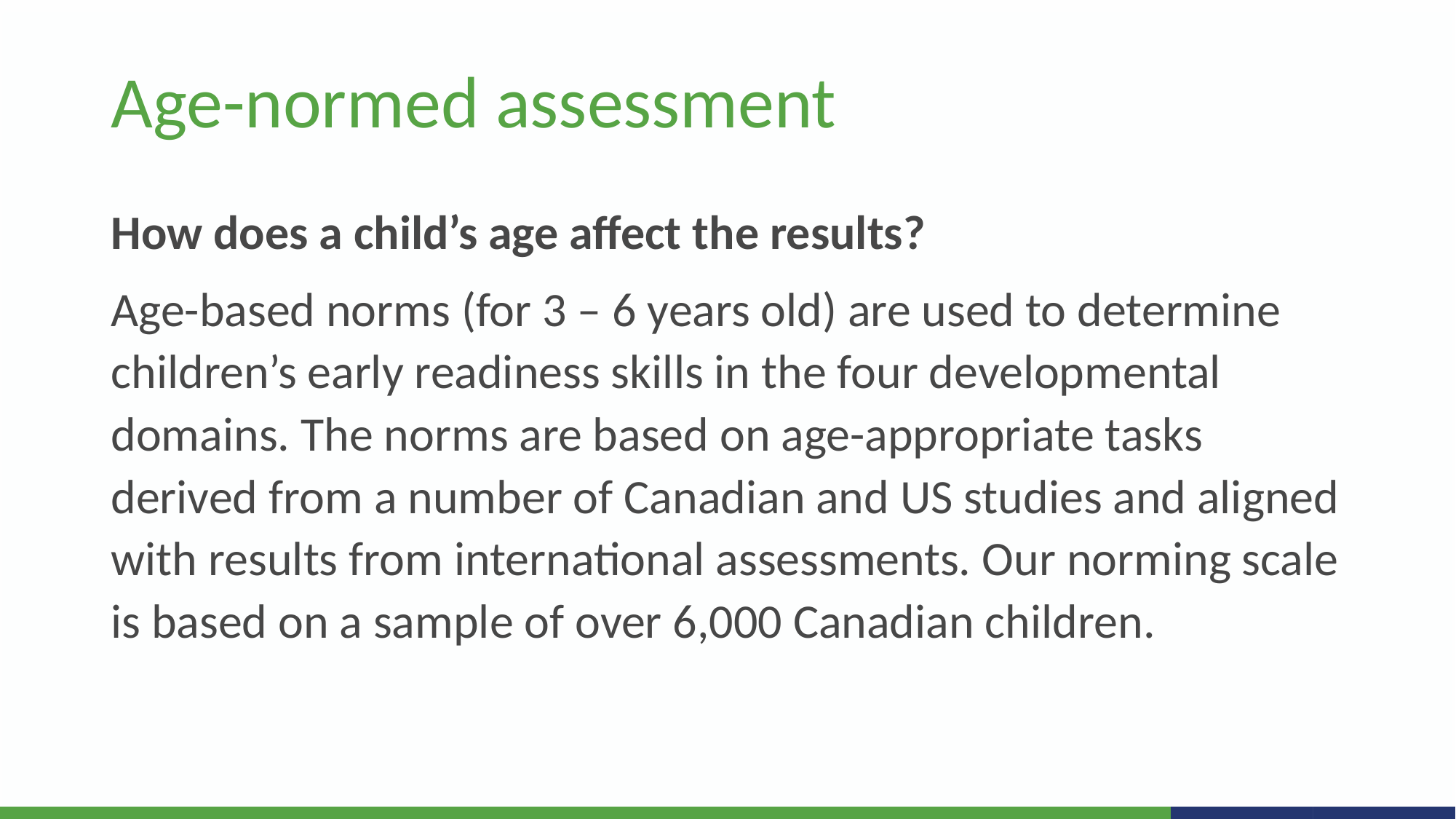

# Age-normed assessment
How does a child’s age affect the results?
Age-based norms (for 3 – 6 years old) are used to determine children’s early readiness skills in the four developmental domains. The norms are based on age-appropriate tasks derived from a number of Canadian and US studies and aligned with results from international assessments. Our norming scale is based on a sample of over 6,000 Canadian children.